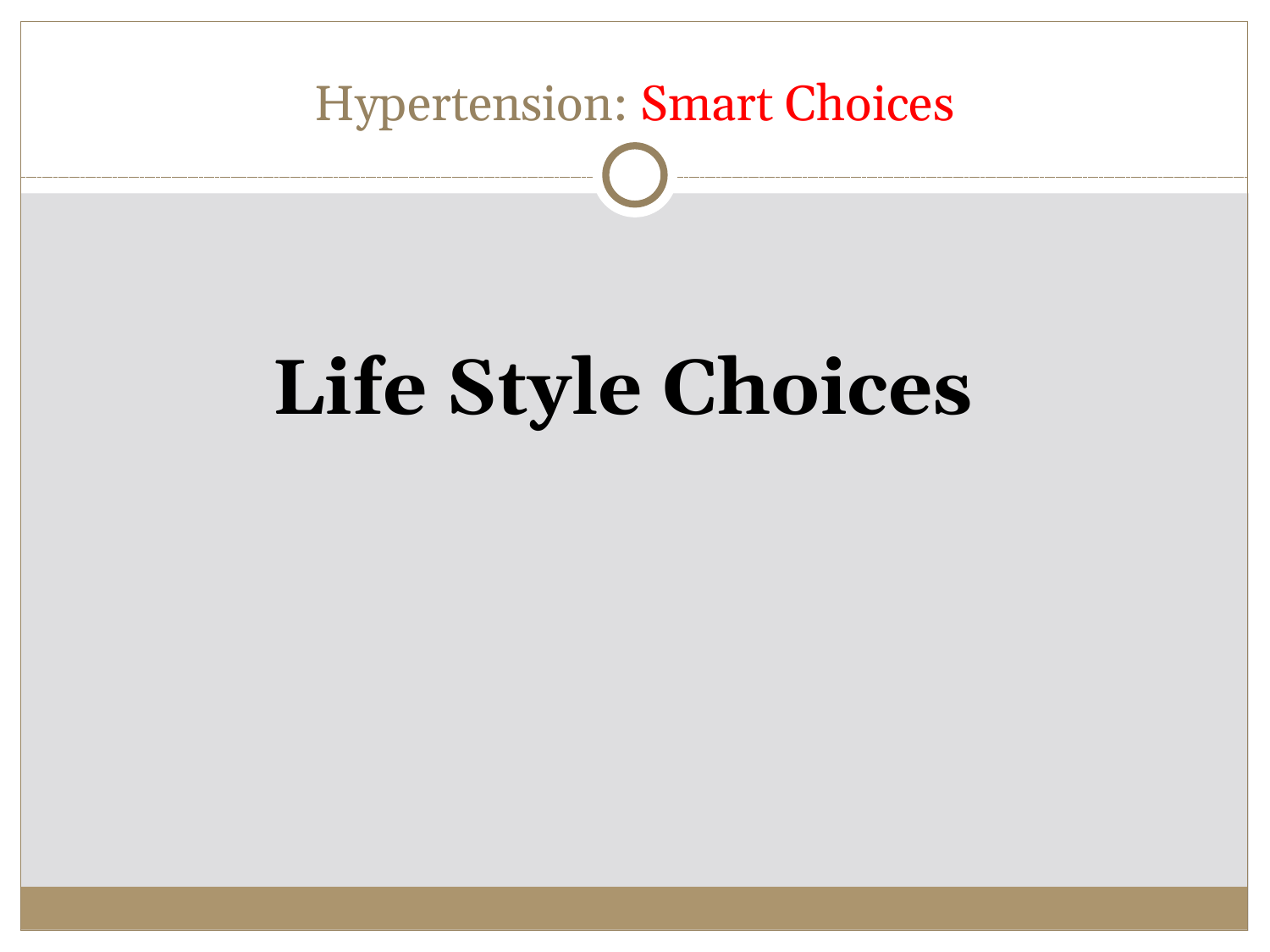

# Hypertension: Smart Choices
Life Style Choices